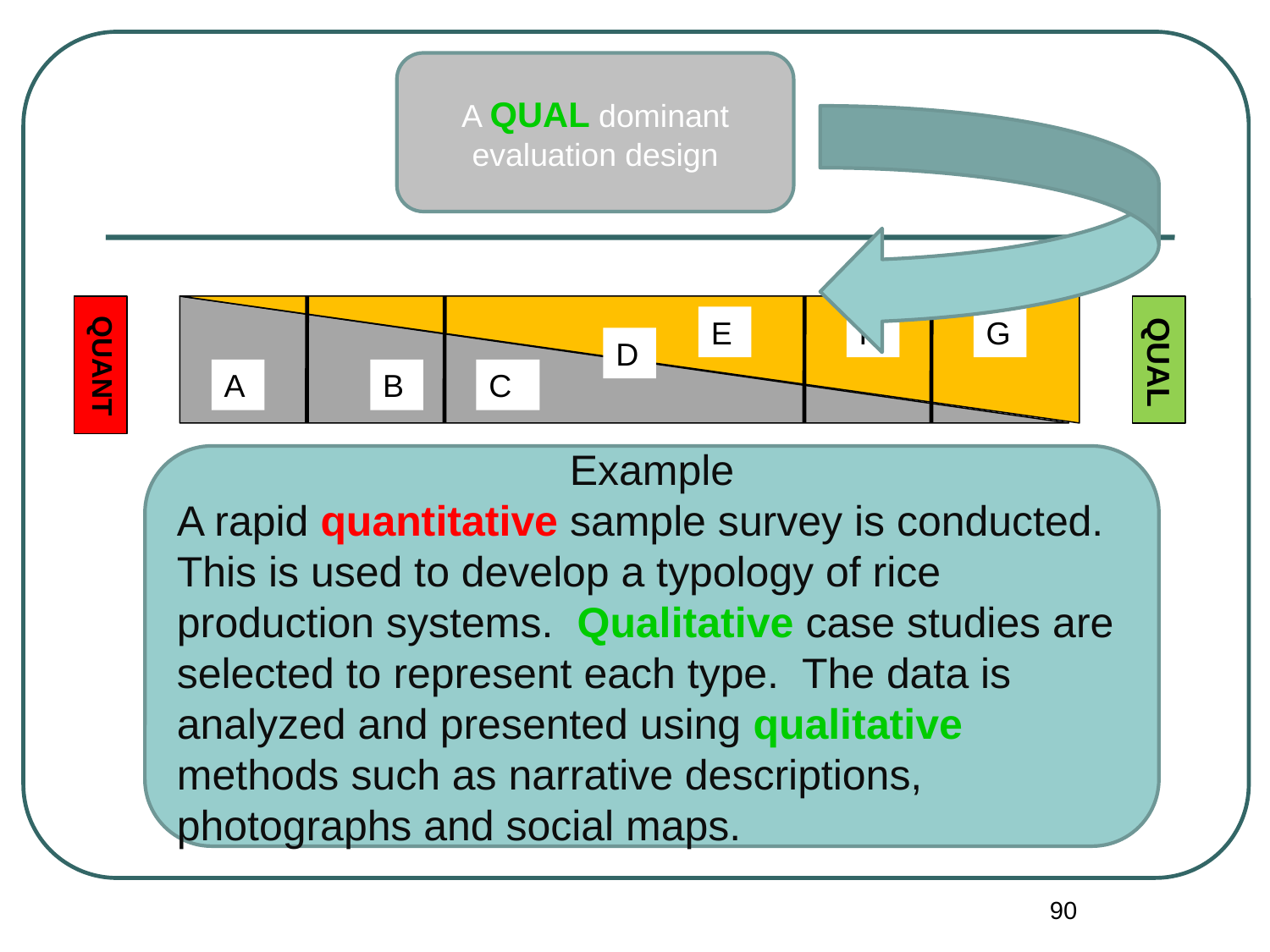

A QUAL dominant evaluation design

 QUANT

 QUAL
E
F
G
D
A
B
C
Example
A rapid quantitative sample survey is conducted.  This is used to develop a typology of rice production systems.  Qualitative case studies are selected to represent each type.  The data is analyzed and presented using qualitative methods such as narrative descriptions, photographs and social maps.
90